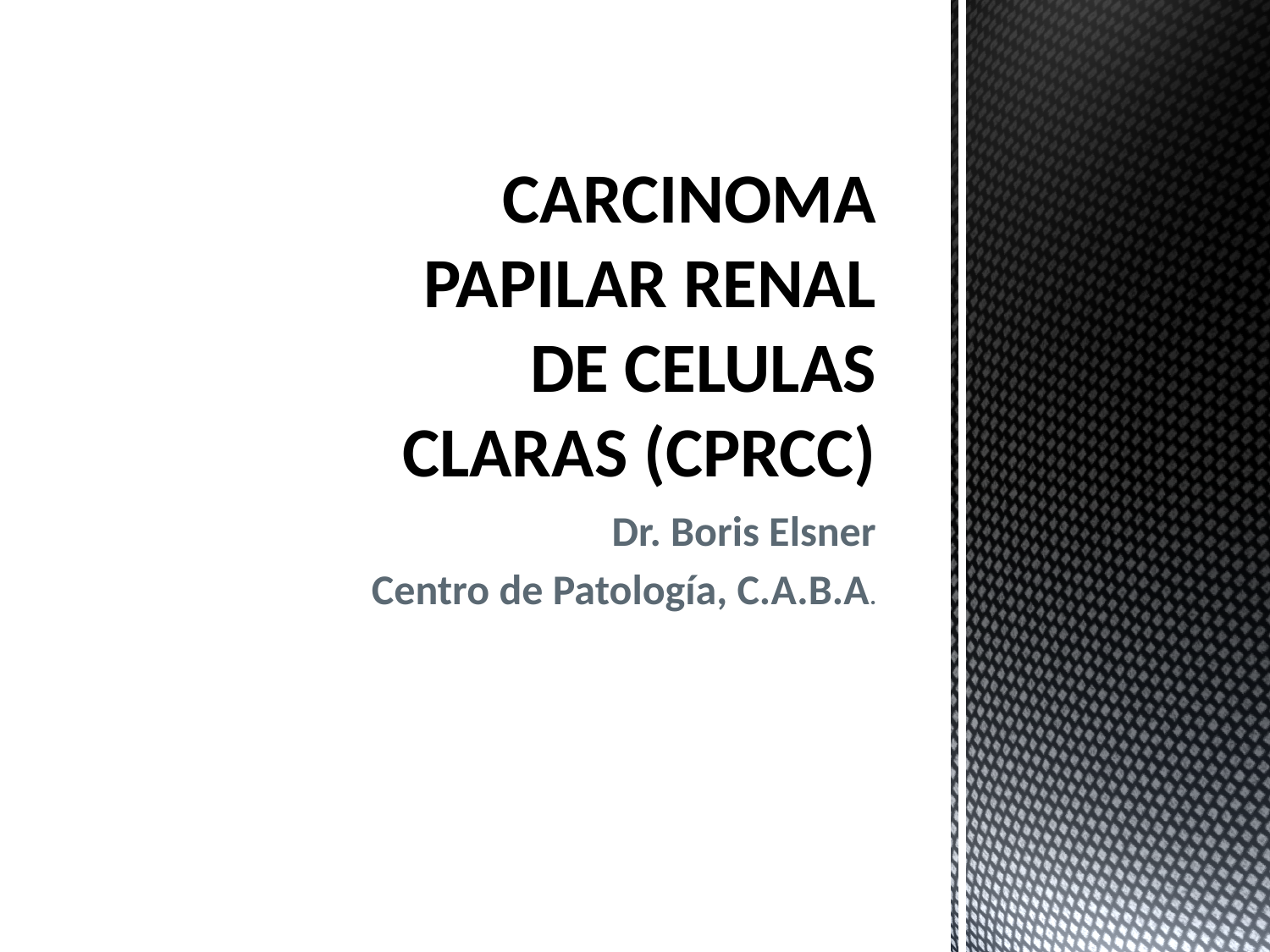

# CARCINOMA PAPILAR RENAL DE CELULAS CLARAS (CPRCC)
Dr. Boris Elsner
Centro de Patología, C.A.B.A.